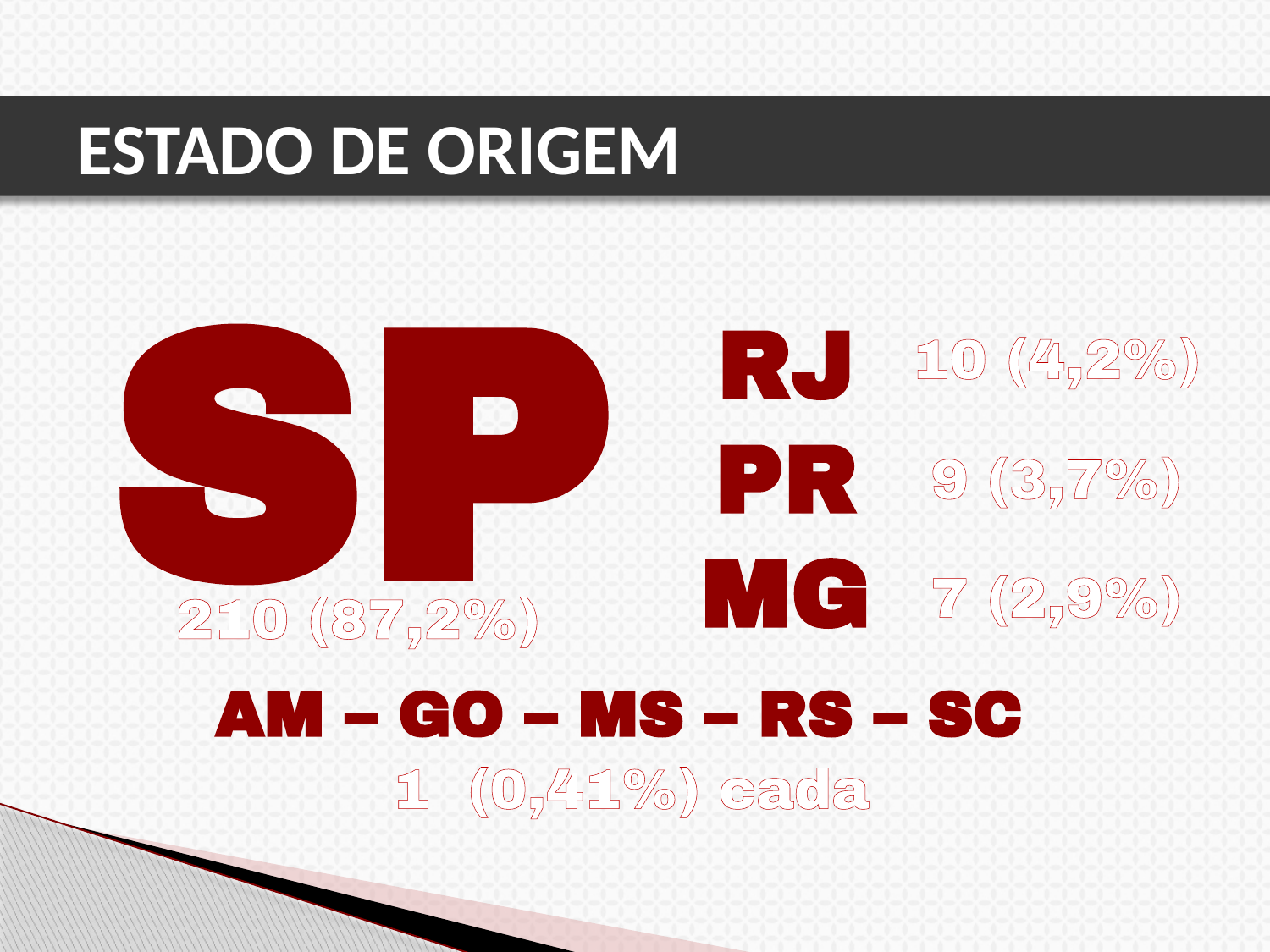

ESTADO DE ORIGEM

SP
RJ
PR
MG
10 (4,2%)
9 (3,7%)
7 (2,9%)
210 (87,2%)
AM – GO – MS – RS – SC
1  (0,41%) cada